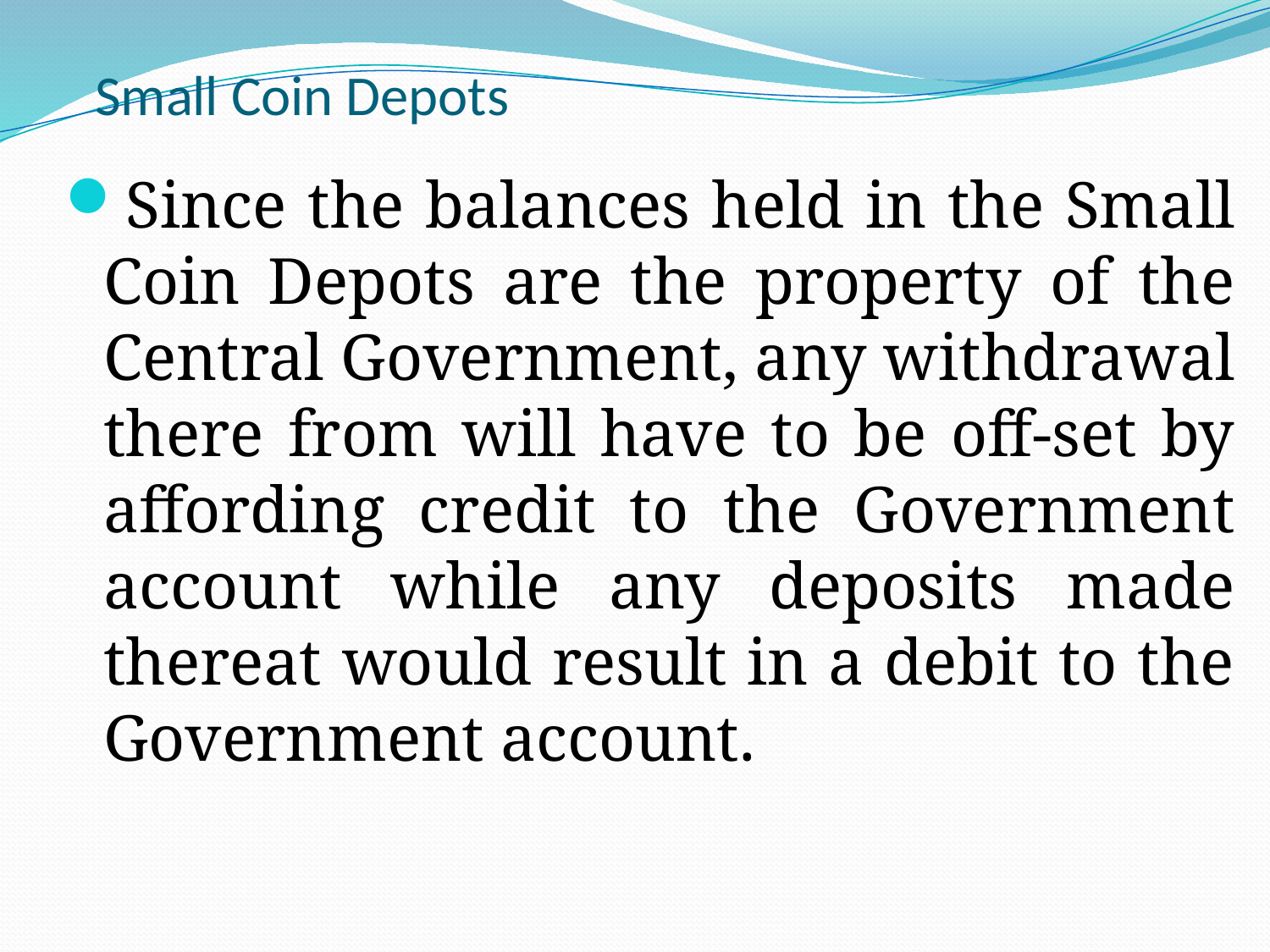

# Small Coin Depots
Since the balances held in the Small Coin Depots are the property of the Central Government, any withdrawal there from will have to be off-set by affording credit to the Government account while any deposits made thereat would result in a debit to the Government account.